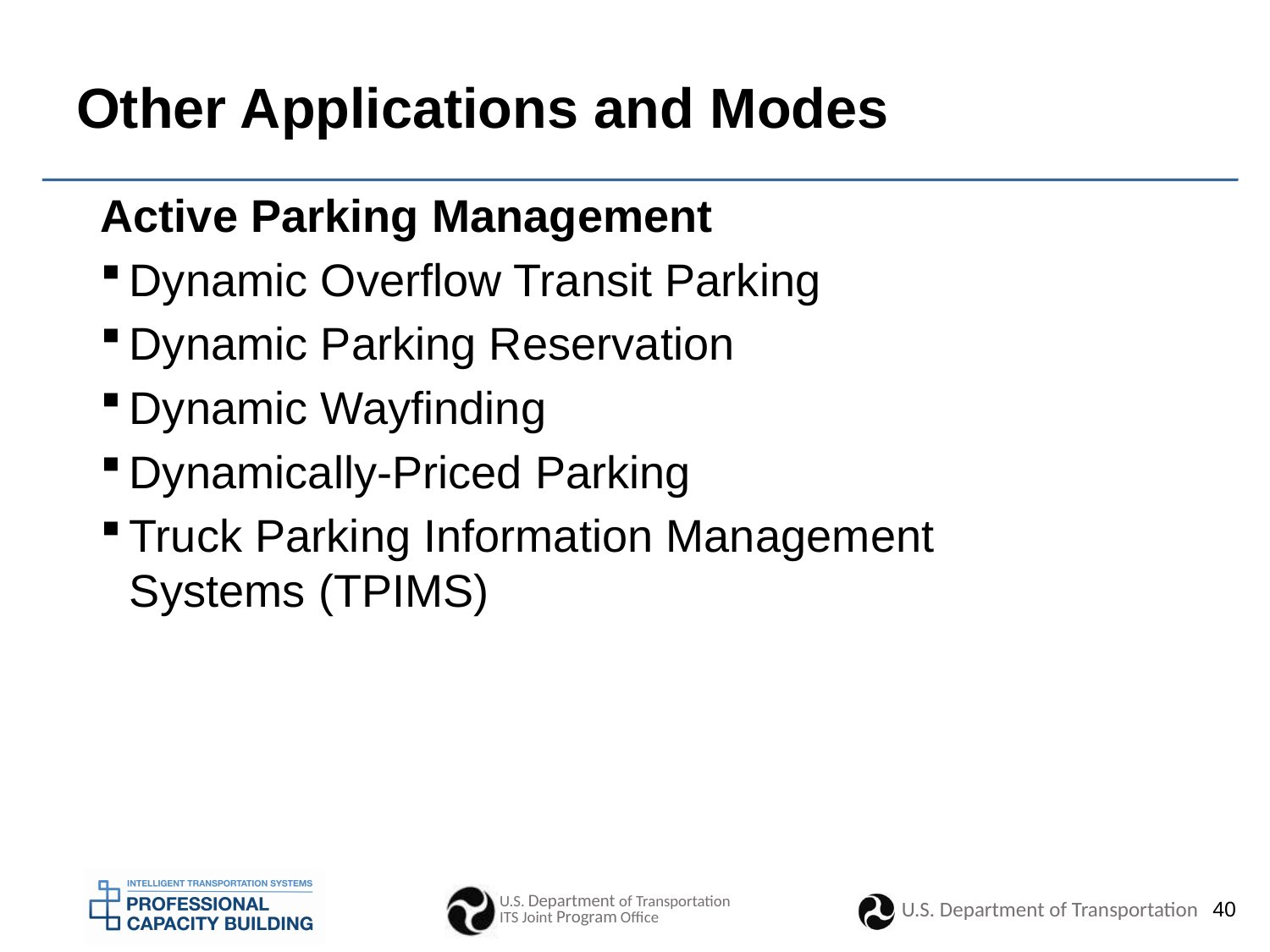

# Other Applications and Modes
Active Parking Management
Dynamic Overflow Transit Parking
Dynamic Parking Reservation
Dynamic Wayfinding
Dynamically-Priced Parking
Truck Parking Information Management Systems (TPIMS)